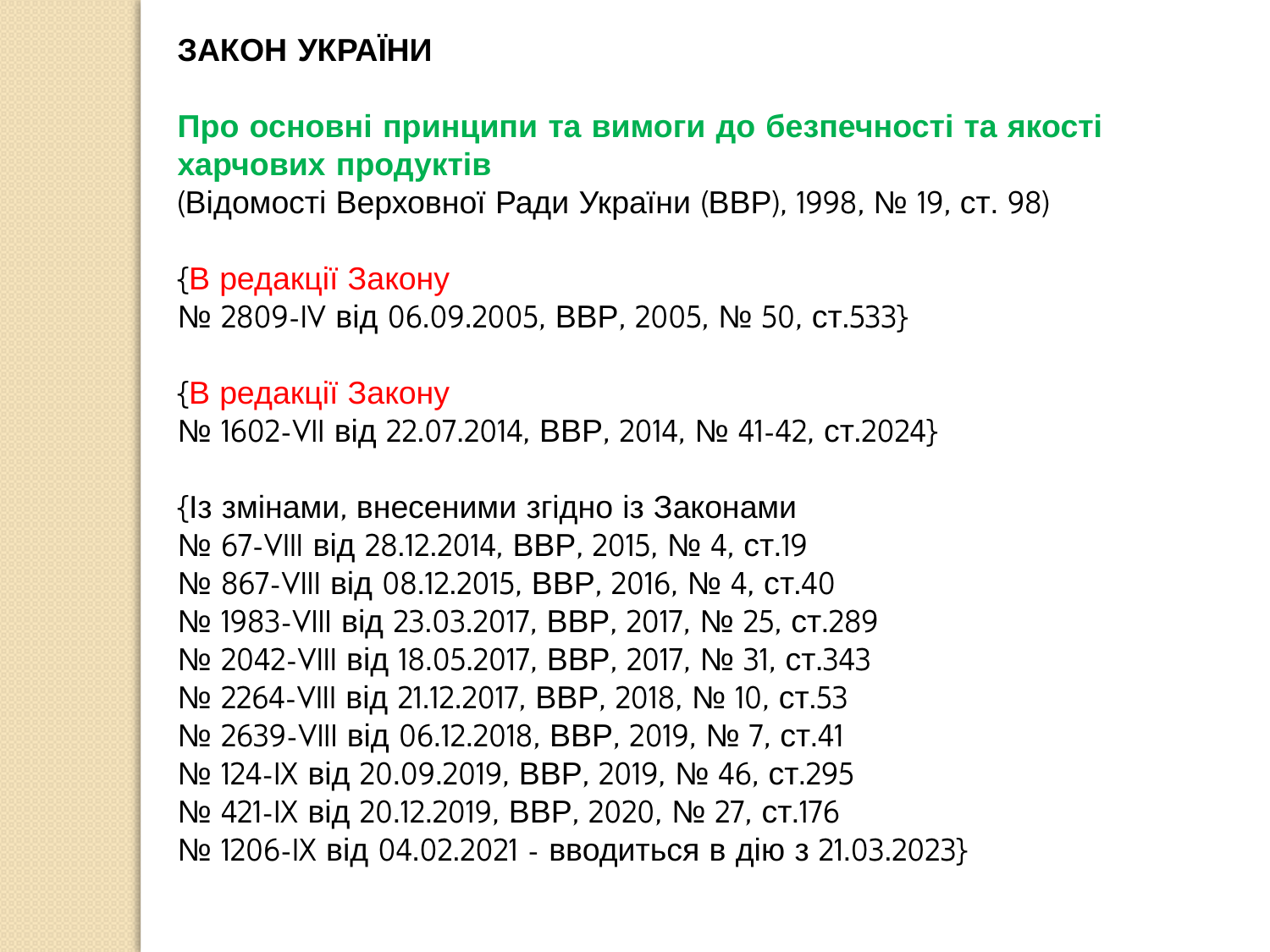

ЗАКОН УКРАЇНИ

Про основні принципи та вимоги до безпечності та якості харчових продуктів
(Відомості Верховної Ради України (ВВР), 1998, № 19, ст. 98)

{В редакції Закону
№ 2809-IV від 06.09.2005, ВВР, 2005, № 50, ст.533}

{В редакції Закону
№ 1602-VII від 22.07.2014, ВВР, 2014, № 41-42, ст.2024}

{Із змінами, внесеними згідно із Законами
№ 67-VIII від 28.12.2014, ВВР, 2015, № 4, ст.19
№ 867-VIII від 08.12.2015, ВВР, 2016, № 4, ст.40
№ 1983-VIII від 23.03.2017, ВВР, 2017, № 25, ст.289
№ 2042-VIII від 18.05.2017, ВВР, 2017, № 31, ст.343
№ 2264-VIII від 21.12.2017, ВВР, 2018, № 10, ст.53
№ 2639-VIII від 06.12.2018, ВВР, 2019, № 7, ст.41
№ 124-IX від 20.09.2019, ВВР, 2019, № 46, ст.295
№ 421-IX від 20.12.2019, ВВР, 2020, № 27, ст.176
№ 1206-IX від 04.02.2021 - вводиться в дію з 21.03.2023}